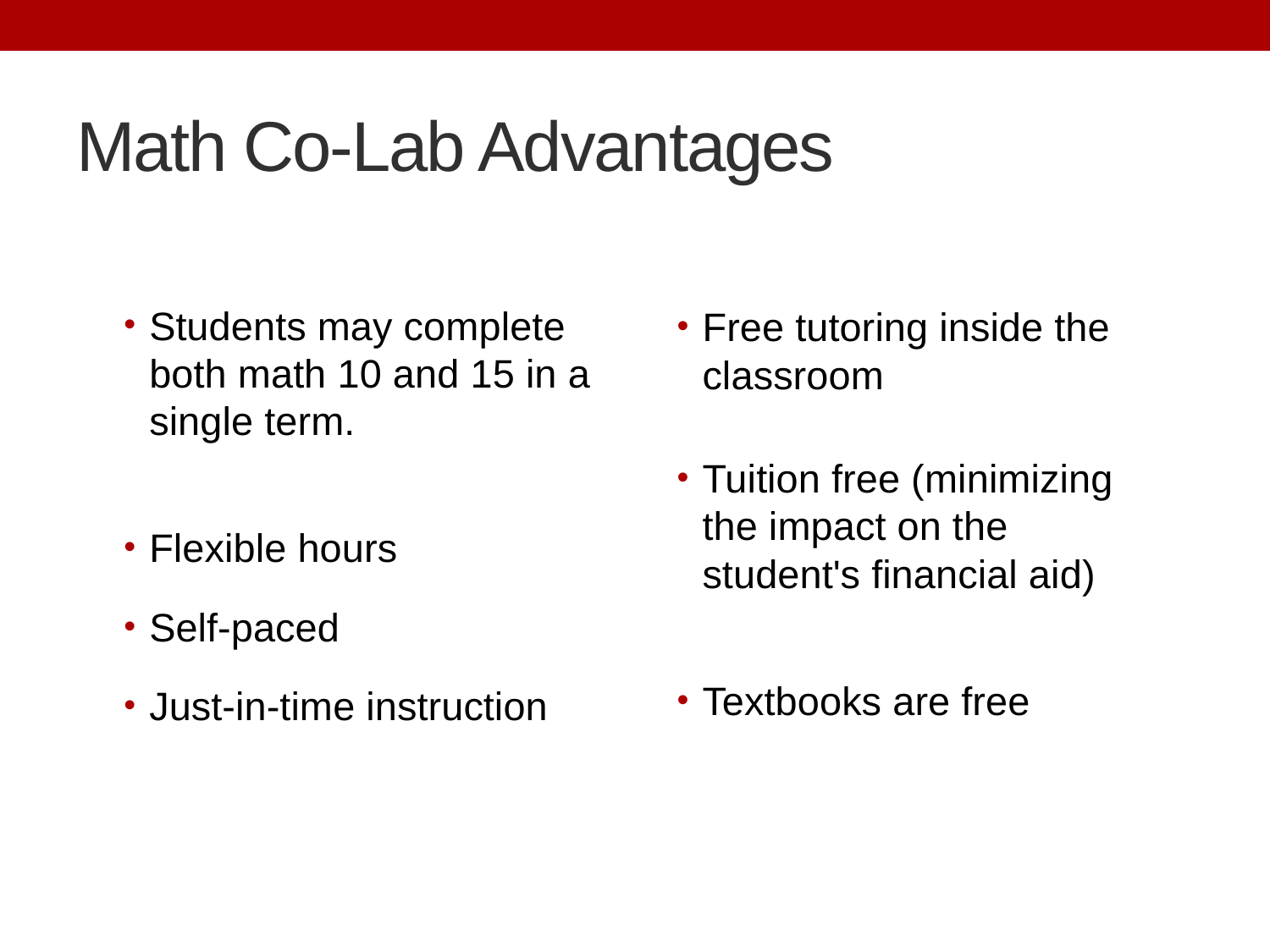

# Math Co-Lab Advantages
Students may complete both math 10 and 15 in a single term.
Flexible hours
Self-paced
Just-in-time instruction
Free tutoring inside the classroom
Tuition free (minimizing the impact on the student's financial aid)
Textbooks are free